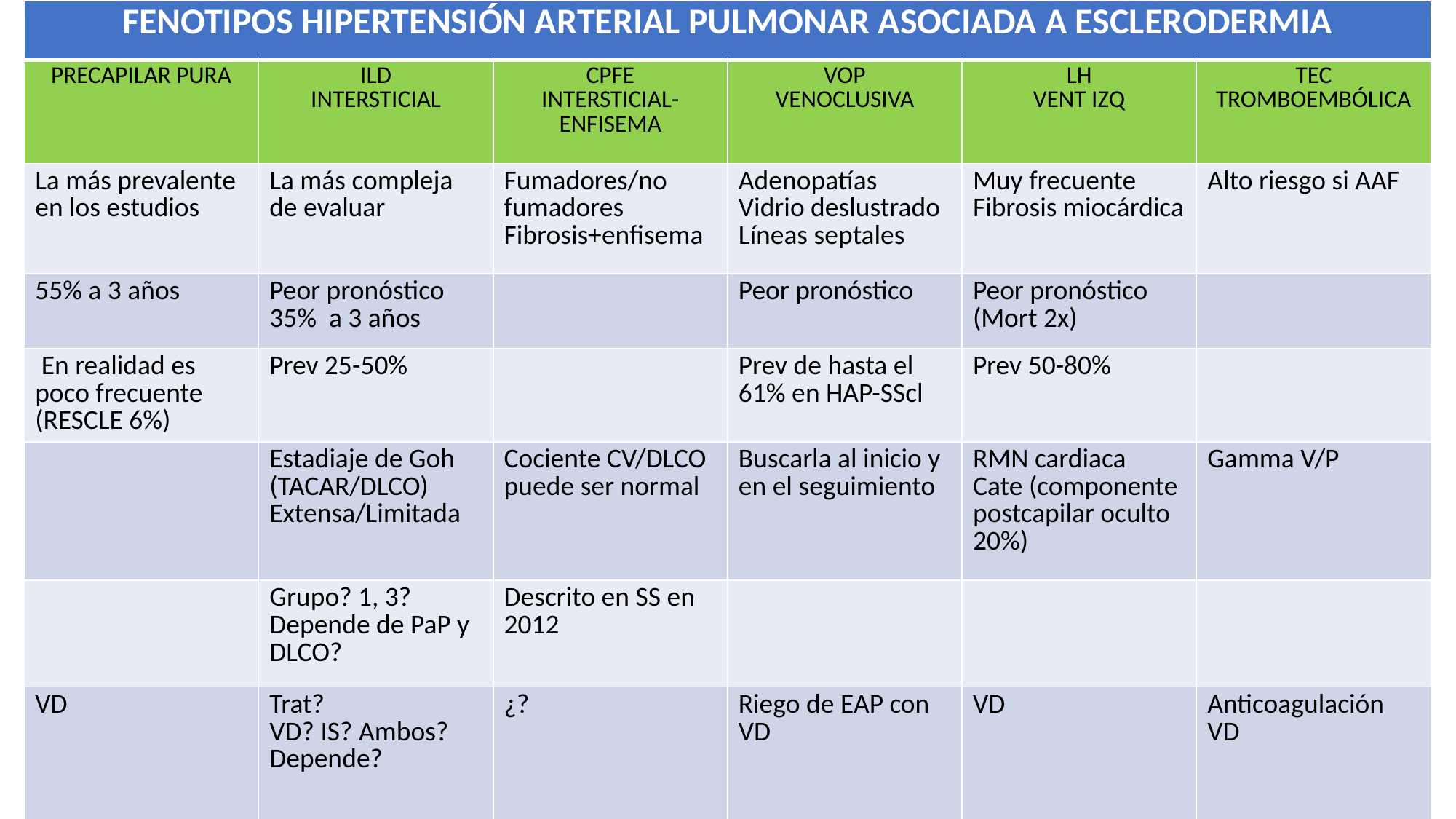

| FENOTIPOS HIPERTENSIÓN ARTERIAL PULMONAR ASOCIADA A ESCLERODERMIA |  |  |  |  |  |
| --- | --- | --- | --- | --- | --- |
| PRECAPILAR PURA | ILD INTERSTICIAL | CPFE INTERSTICIAL-ENFISEMA | VOP VENOCLUSIVA | LH VENT IZQ | TEC TROMBOEMBÓLICA |
| La más prevalente en los estudios | La más compleja de evaluar | Fumadores/no fumadores Fibrosis+enfisema | Adenopatías Vidrio deslustrado Líneas septales | Muy frecuente Fibrosis miocárdica | Alto riesgo si AAF |
| 55% a 3 años | Peor pronóstico 35% a 3 años |  | Peor pronóstico | Peor pronóstico (Mort 2x) |  |
| En realidad es poco frecuente (RESCLE 6%) | Prev 25-50% |  | Prev de hasta el 61% en HAP-SScl | Prev 50-80% |  |
|  | Estadiaje de Goh (TACAR/DLCO) Extensa/Limitada | Cociente CV/DLCO puede ser normal | Buscarla al inicio y en el seguimiento | RMN cardiaca Cate (componente postcapilar oculto 20%) | Gamma V/P |
|  | Grupo? 1, 3? Depende de PaP y DLCO? | Descrito en SS en 2012 |  |  |  |
| VD | Trat? VD? IS? Ambos? Depende? | ¿? | Riego de EAP con VD | VD | Anticoagulación VD |